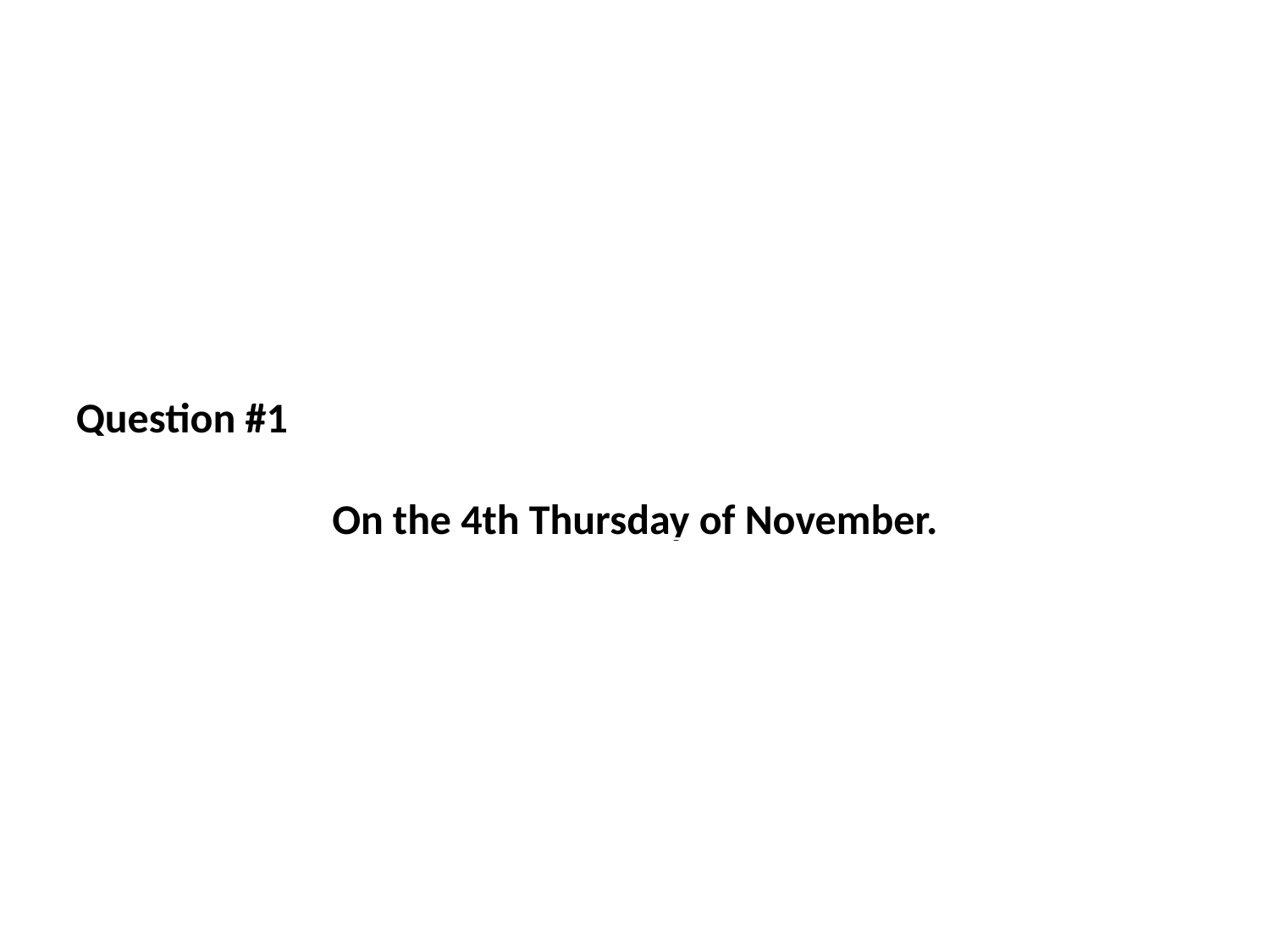

Question #1

On the 4th Thursday of November.